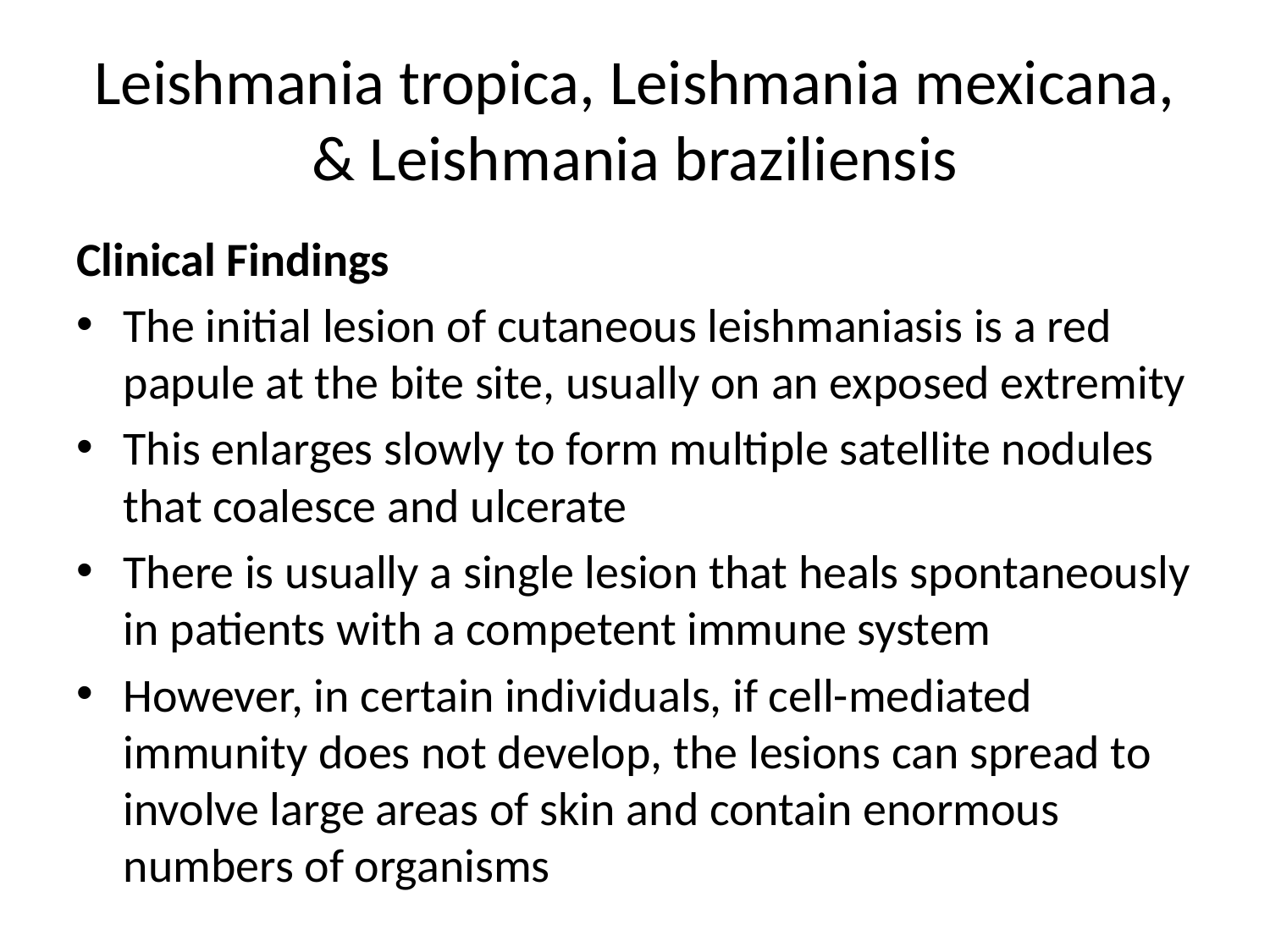

# Leishmania tropica, Leishmania mexicana, & Leishmania braziliensis
Clinical Findings
The initial lesion of cutaneous leishmaniasis is a red papule at the bite site, usually on an exposed extremity
This enlarges slowly to form multiple satellite nodules that coalesce and ulcerate
There is usually a single lesion that heals spontaneously in patients with a competent immune system
However, in certain individuals, if cell-mediated immunity does not develop, the lesions can spread to involve large areas of skin and contain enormous numbers of organisms